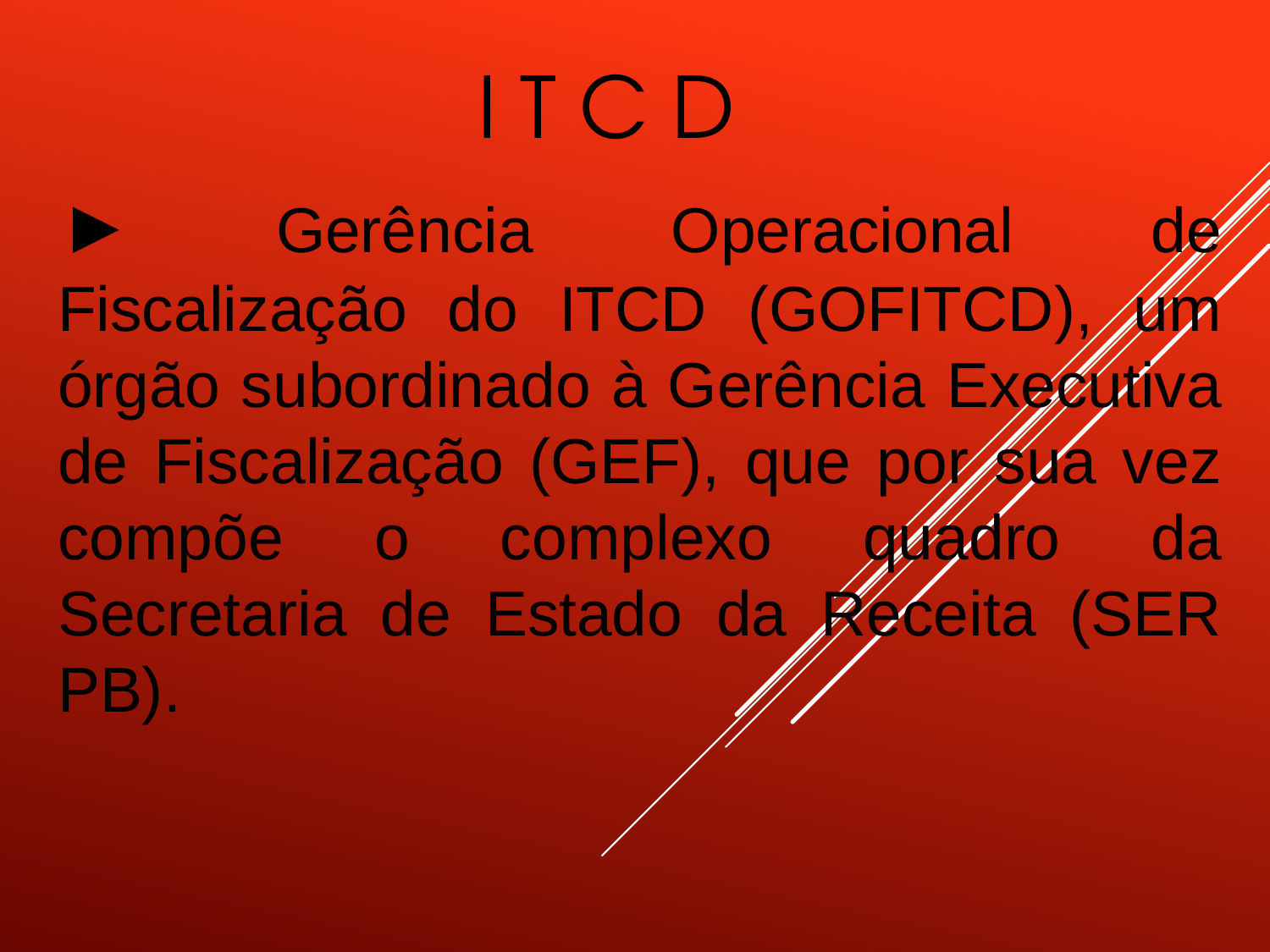

# I T C D
► Gerência Operacional de Fiscalização do ITCD (GOFITCD), um órgão subordinado à Gerência Executiva de Fiscalização (GEF), que por sua vez compõe o complexo quadro da Secretaria de Estado da Receita (SER PB).